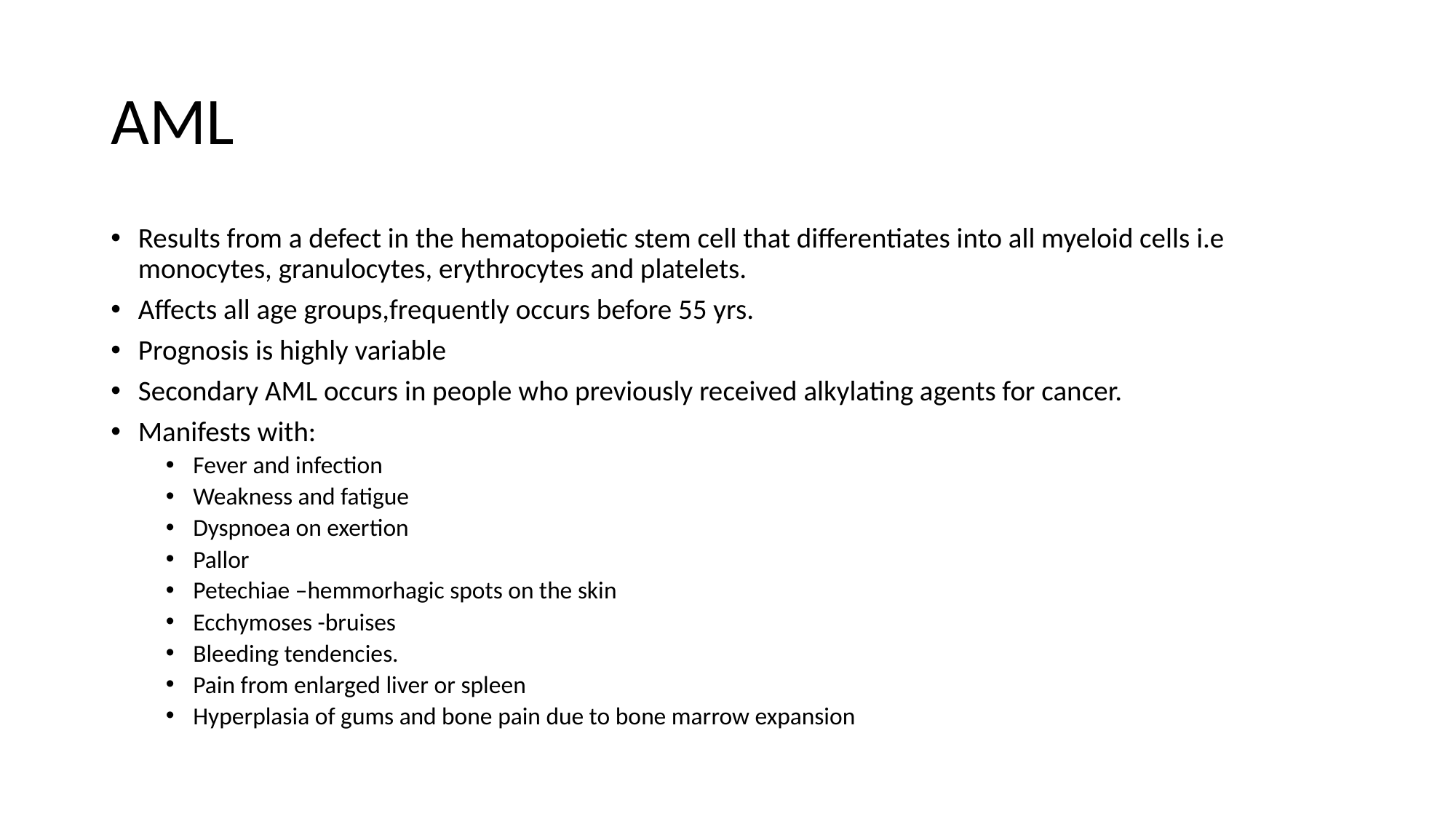

# AML
Results from a defect in the hematopoietic stem cell that differentiates into all myeloid cells i.e monocytes, granulocytes, erythrocytes and platelets.
Affects all age groups,frequently occurs before 55 yrs.
Prognosis is highly variable
Secondary AML occurs in people who previously received alkylating agents for cancer.
Manifests with:
Fever and infection
Weakness and fatigue
Dyspnoea on exertion
Pallor
Petechiae –hemmorhagic spots on the skin
Ecchymoses -bruises
Bleeding tendencies.
Pain from enlarged liver or spleen
Hyperplasia of gums and bone pain due to bone marrow expansion